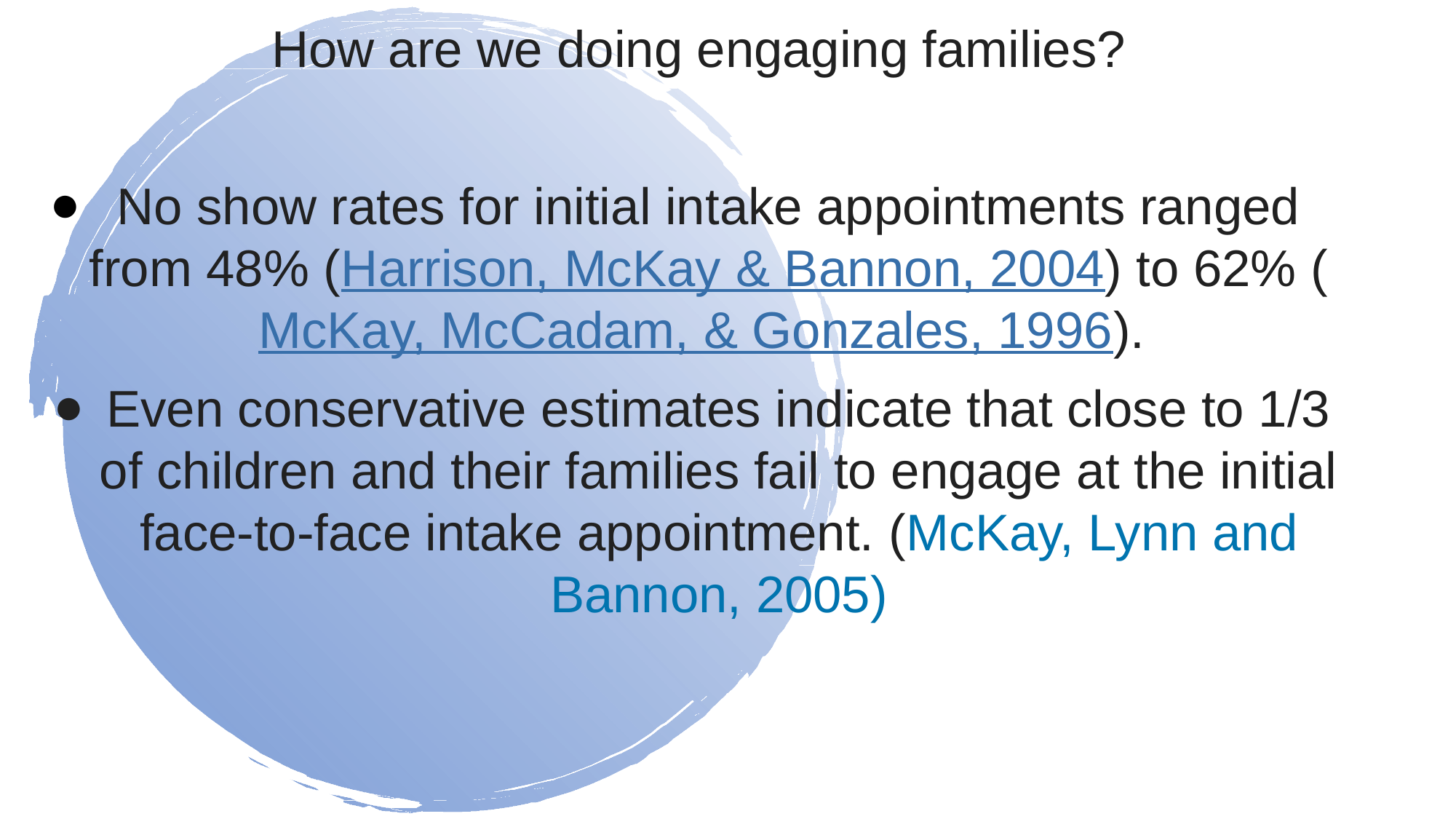

# How are we doing engaging families?

No show rates for initial intake appointments ranged from 48% (Harrison, McKay & Bannon, 2004) to 62% (McKay, McCadam, & Gonzales, 1996).
Even conservative estimates indicate that close to 1/3 of children and their families fail to engage at the initial face-to-face intake appointment. (McKay, Lynn and Bannon, 2005)